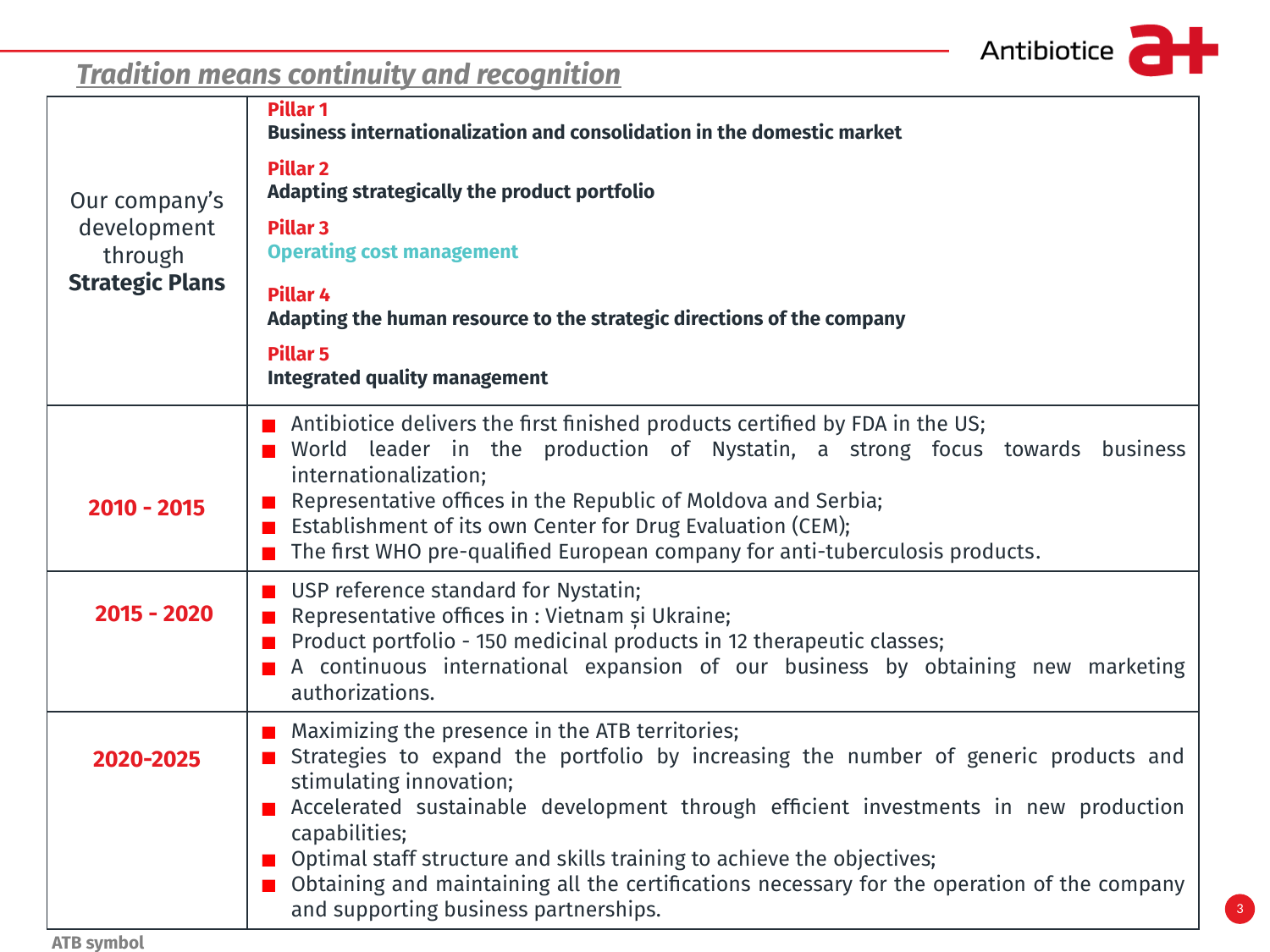

# Tradition means continuity and recognition
| Pillar 1 Business internationalization and consolidation in the domestic market |
| --- |
| Pillar 2 Adapting strategically the product portfolio |
| Pillar 3 Operating cost management |
| Pillar 4 Adapting the human resource to the strategic directions of the company |
| Pillar 5 Integrated quality management |
| Our company’s development through Strategic Plans |  |
| --- | --- |
| 2010 - 2015 | Antibiotice delivers the first finished products certified by FDA in the US; World leader in the production of Nystatin, a strong focus towards business internationalization; Representative offices in the Republic of Moldova and Serbia; Establishment of its own Center for Drug Evaluation (CEM); The first WHO pre-qualified European company for anti-tuberculosis products. |
| 2015 - 2020 | USP reference standard for Nystatin; Representative offices in : Vietnam și Ukraine; Product portfolio - 150 medicinal products in 12 therapeutic classes; A continuous international expansion of our business by obtaining new marketing authorizations. |
| 2020-2025 | Maximizing the presence in the ATB territories; Strategies to expand the portfolio by increasing the number of generic products and stimulating innovation; Accelerated sustainable development through efficient investments in new production capabilities; Optimal staff structure and skills training to achieve the objectives; Obtaining and maintaining all the certifications necessary for the operation of the company and supporting business partnerships. |

www.antibiotice.ro
3

ATB symbol